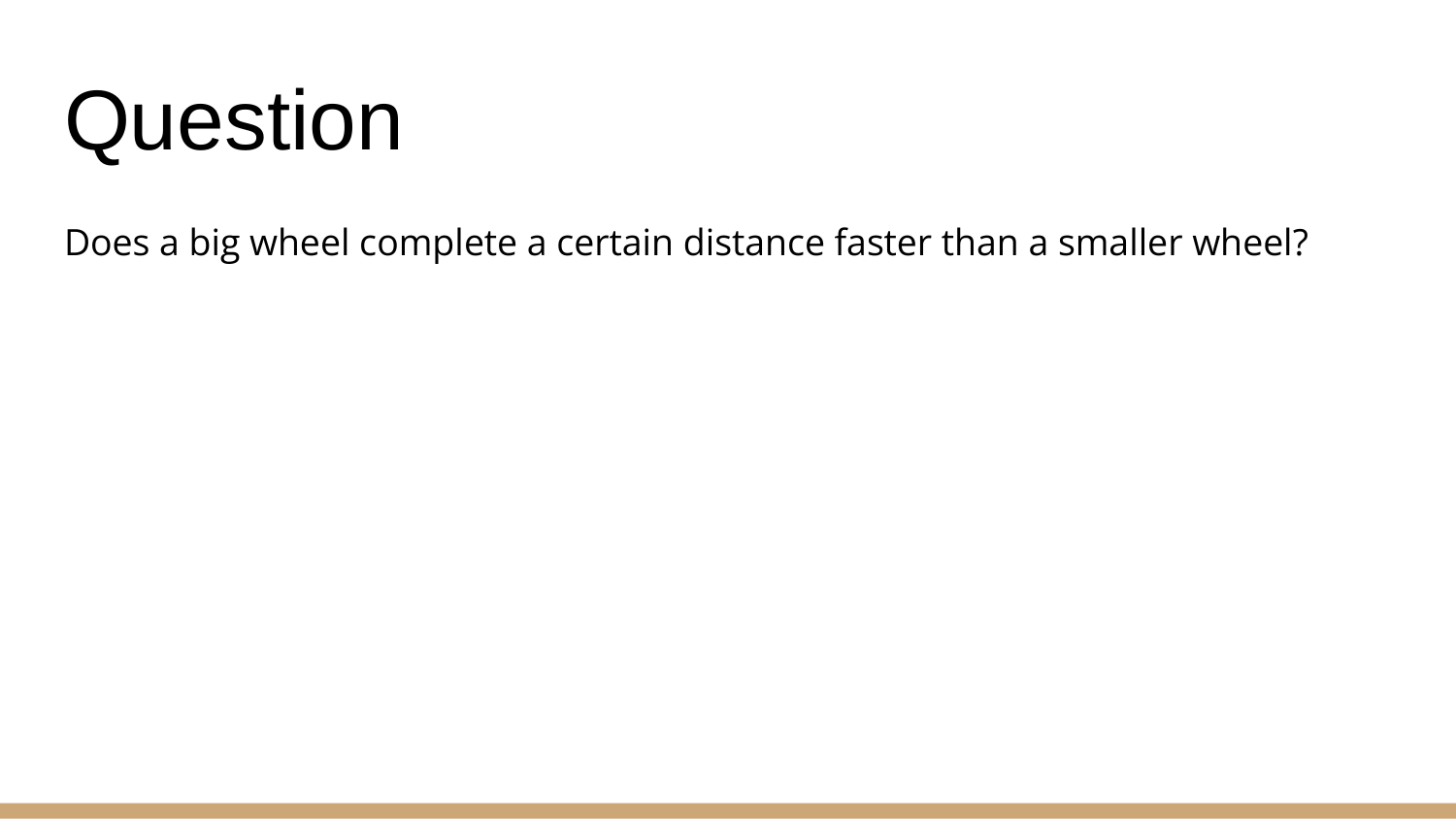

# Question
Does a big wheel complete a certain distance faster than a smaller wheel?